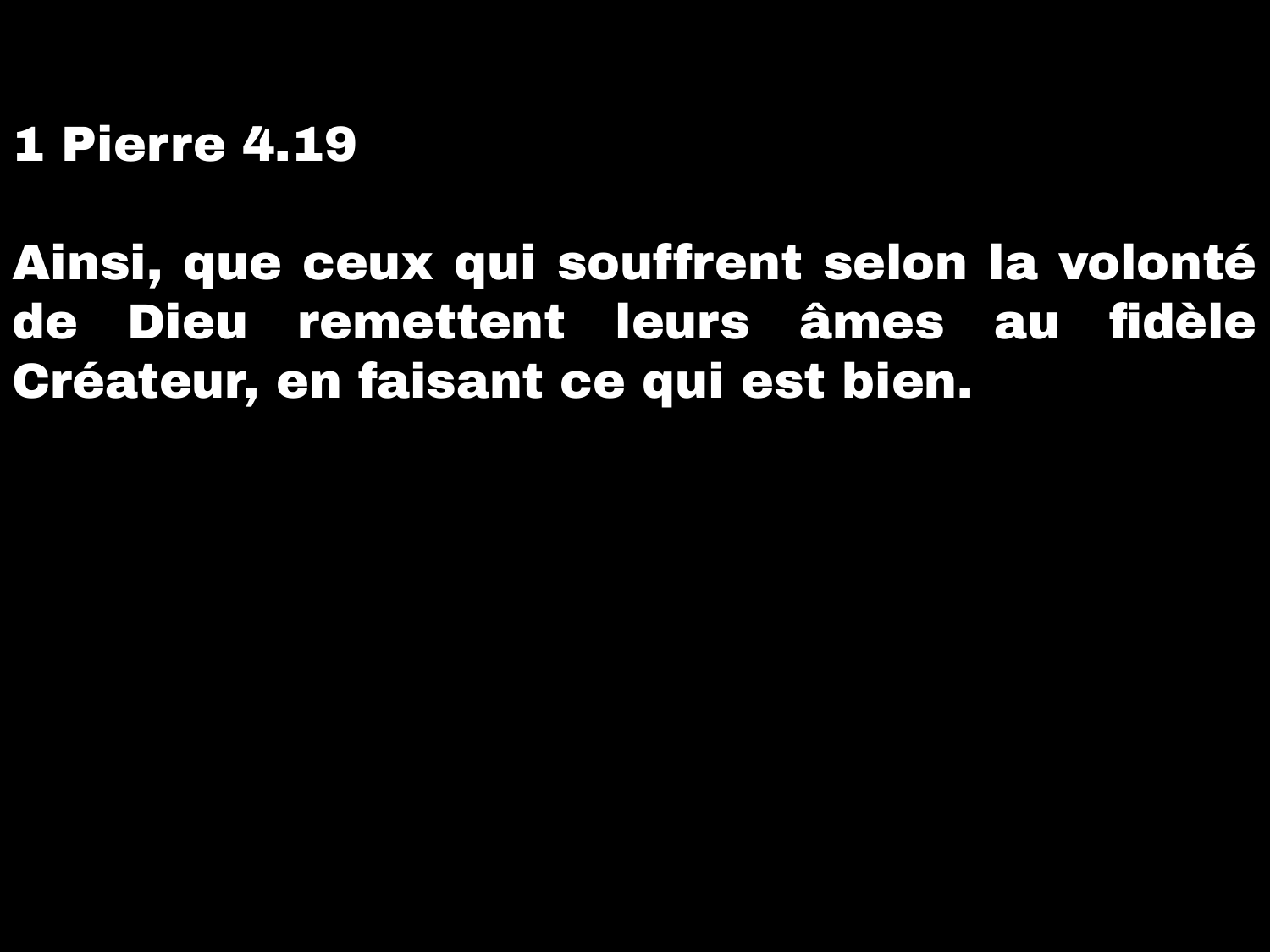

1 Pierre 4.19

Ainsi, que ceux qui souffrent selon la volonté de Dieu remettent leurs âmes au fidèle Créateur, en faisant ce qui est bien.